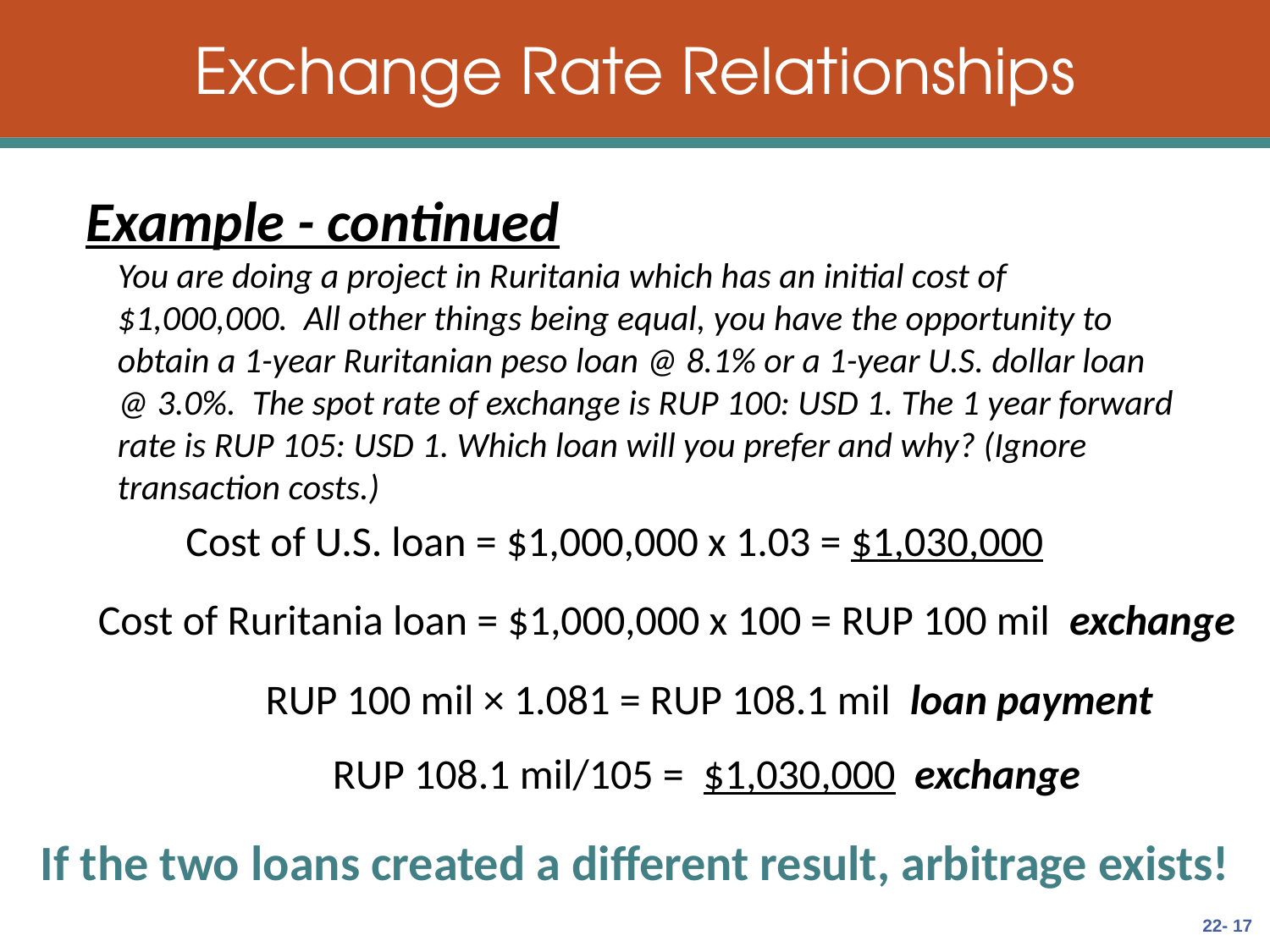

# Exchange Rate Relationships
Example - continued
You are doing a project in Ruritania which has an initial cost of $1,000,000.  All other things being equal, you have the opportunity to obtain a 1-year Ruritanian peso loan @ 8.1% or a 1-year U.S. dollar loan @ 3.0%.  The spot rate of exchange is RUP 100: USD 1. The 1 year forward rate is RUP 105: USD 1. Which loan will you prefer and why? (Ignore transaction costs.)
Cost of U.S. loan = $1,000,000 x 1.03 = $1,030,000
Cost of Ruritania loan = $1,000,000 x 100 = RUP 100 mil  exchange
 RUP 100 mil × 1.081 = RUP 108.1 mil  loan payment
               RUP 108.1 mil/105 =  $1,030,000  exchange
If the two loans created a different result, arbitrage exists!